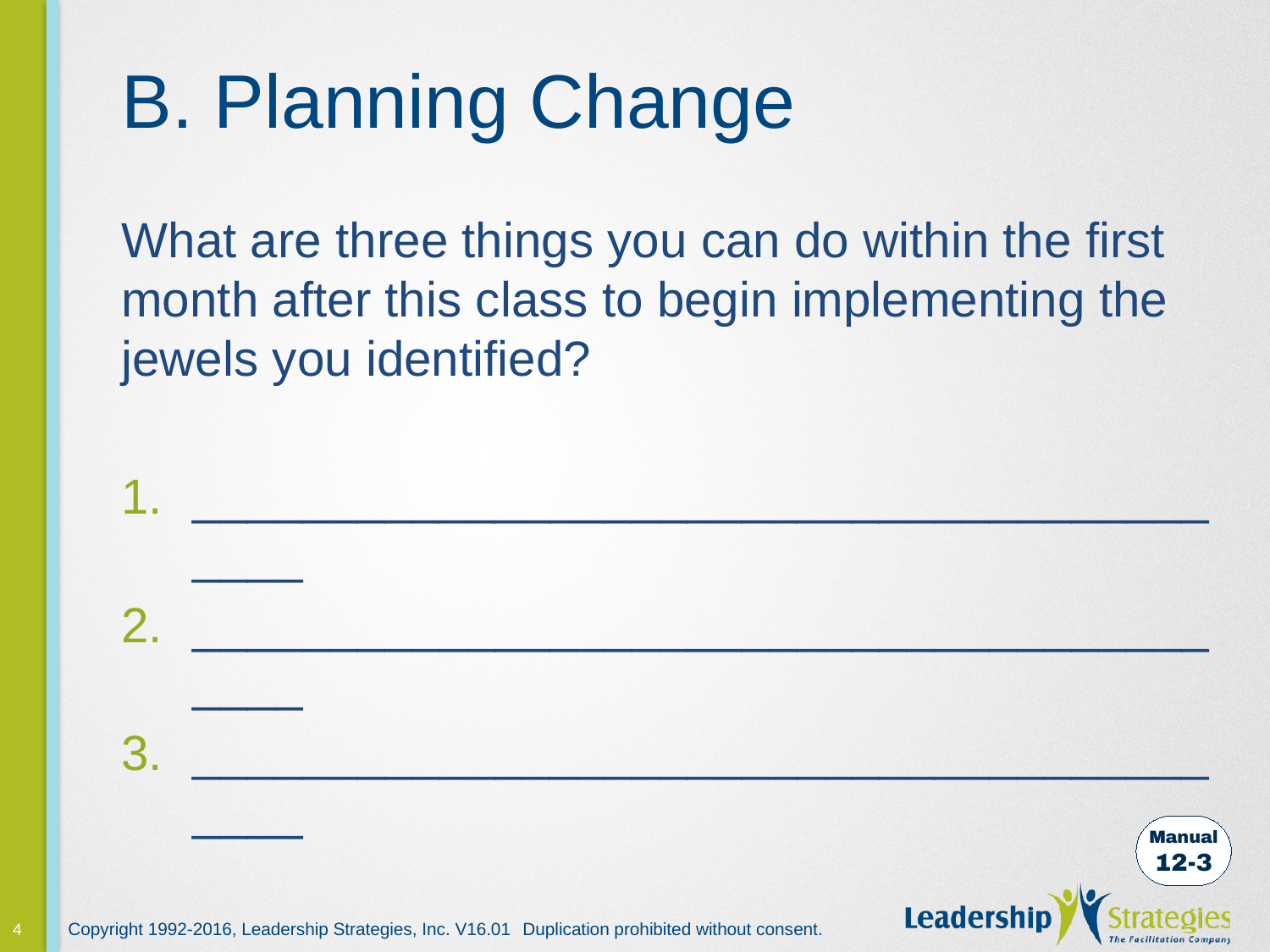

# B. Planning Change
What are three things you can do within the first month after this class to begin implementing the jewels you identified?

_________________________________________
_________________________________________
_________________________________________
Manual
12-3
4